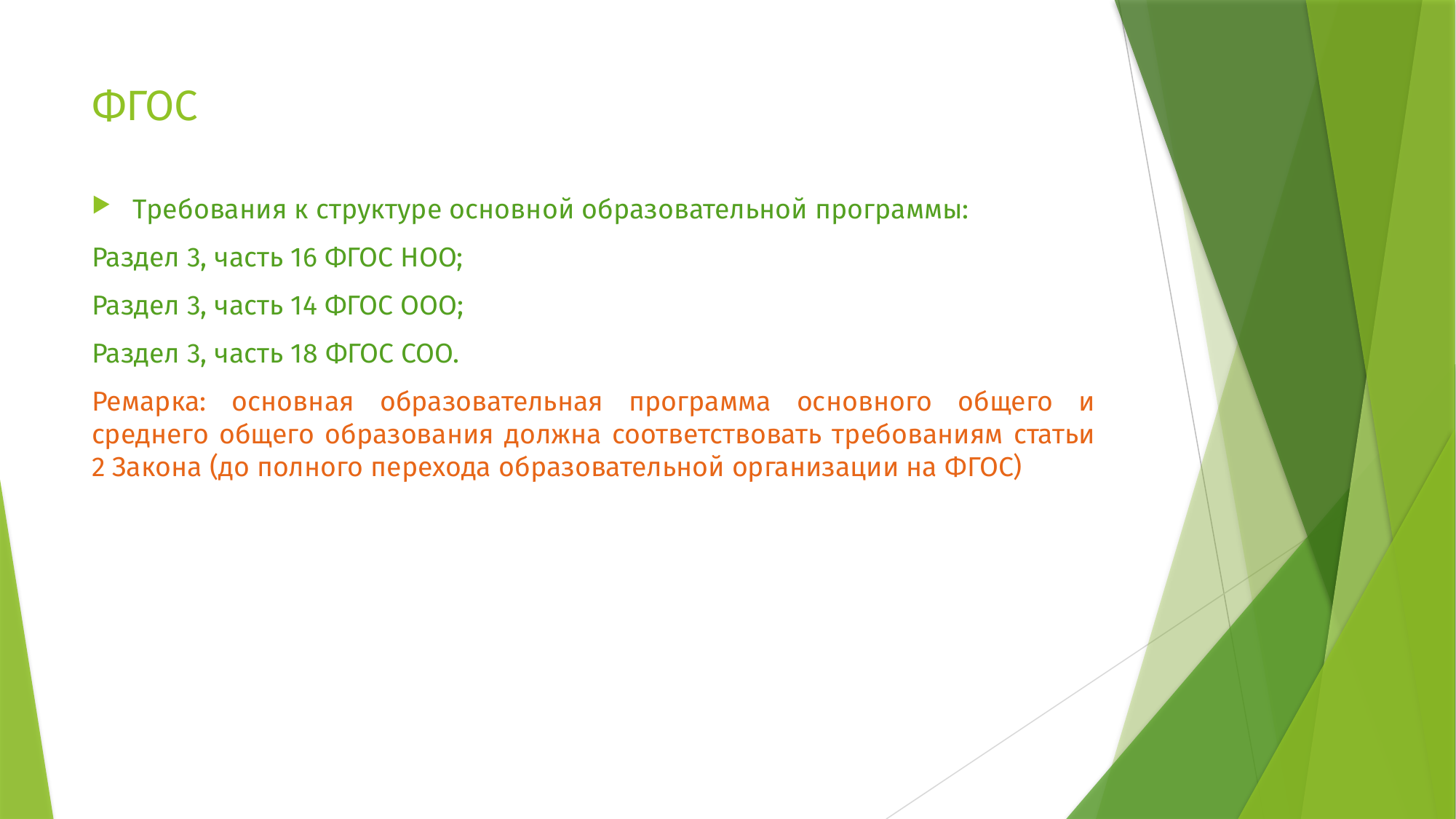

# ФГОС
Требования к структуре основной образовательной программы:
Раздел 3, часть 16 ФГОС НОО;
Раздел 3, часть 14 ФГОС ООО;
Раздел 3, часть 18 ФГОС СОО.
Ремарка: основная образовательная программа основного общего и среднего общего образования должна соответствовать требованиям статьи 2 Закона (до полного перехода образовательной организации на ФГОС)